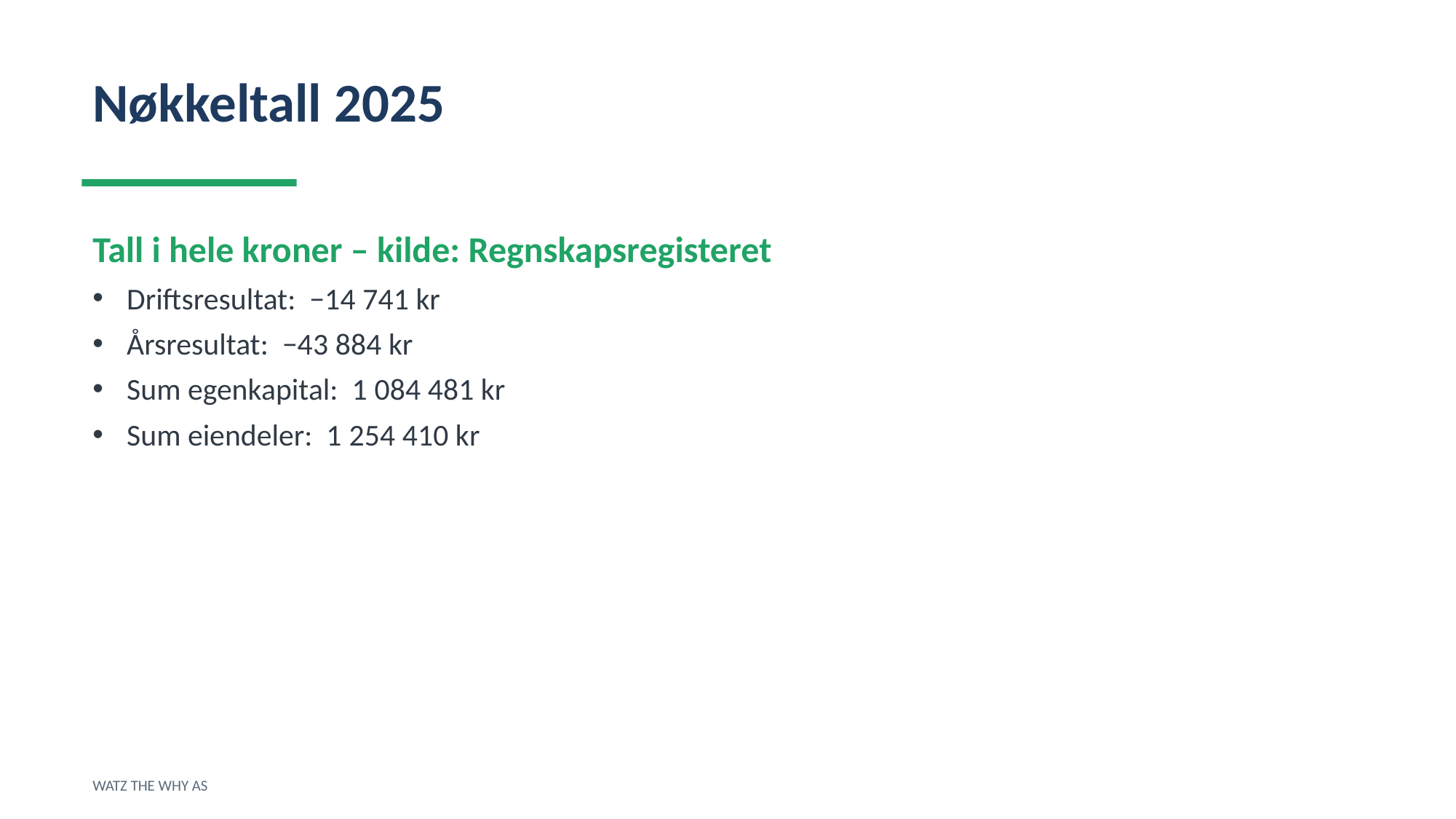

Nøkkeltall 2025

Tall i hele kroner – kilde: Regnskapsregisteret
Driftsresultat:  −14 741 kr
Årsresultat:  −43 884 kr
Sum egenkapital:  1 084 481 kr
Sum eiendeler:  1 254 410 kr
WATZ THE WHY AS